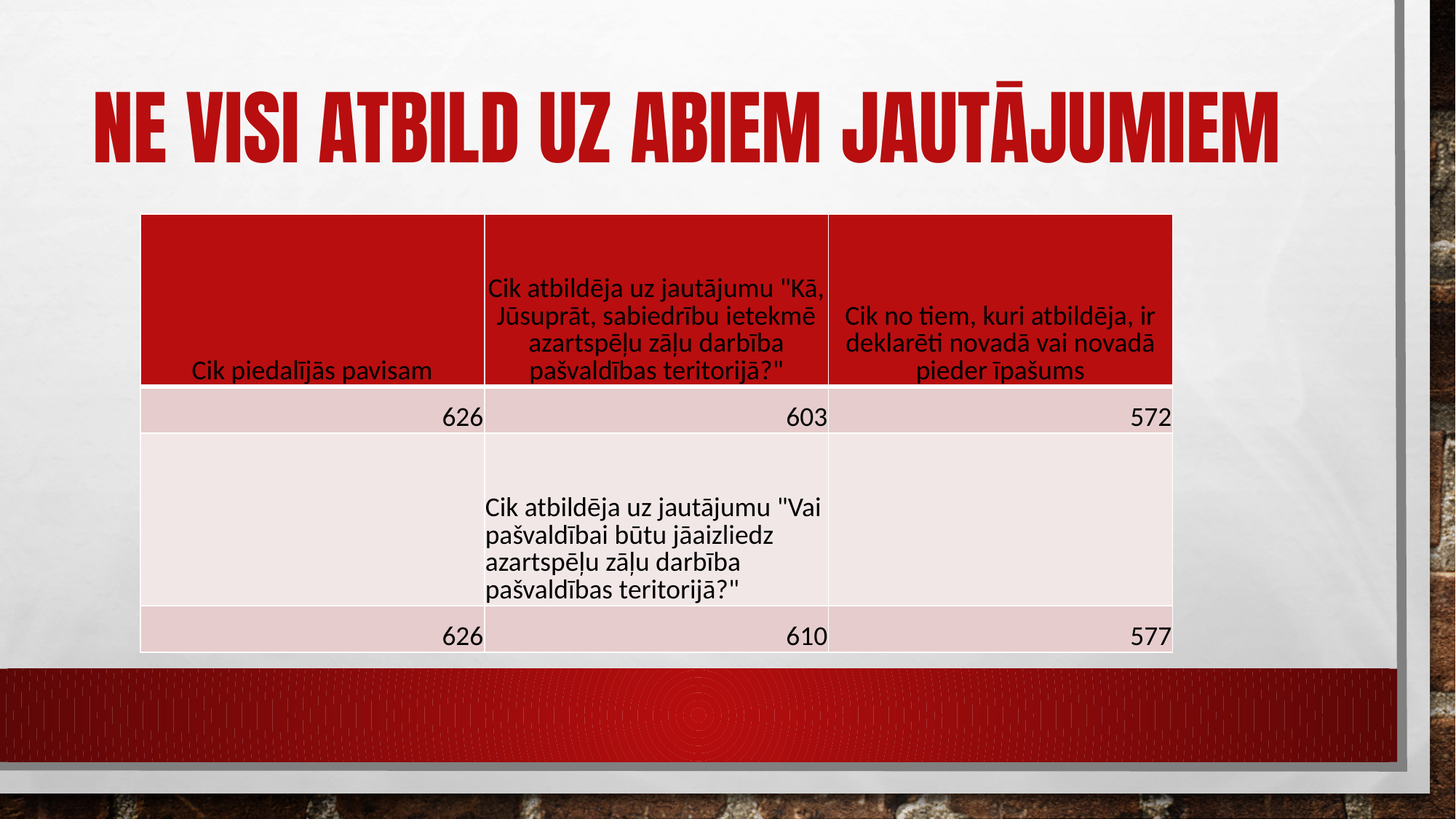

# Ne visi atbild uz abiem jautājumiem
| Cik piedalījās pavisam | Cik atbildēja uz jautājumu "Kā, Jūsuprāt, sabiedrību ietekmē azartspēļu zāļu darbība pašvaldības teritorijā?" | Cik no tiem, kuri atbildēja, ir deklarēti novadā vai novadā pieder īpašums |
| --- | --- | --- |
| 626 | 603 | 572 |
|  | Cik atbildēja uz jautājumu "Vai pašvaldībai būtu jāaizliedz azartspēļu zāļu darbība pašvaldības teritorijā?" |  |
| 626 | 610 | 577 |